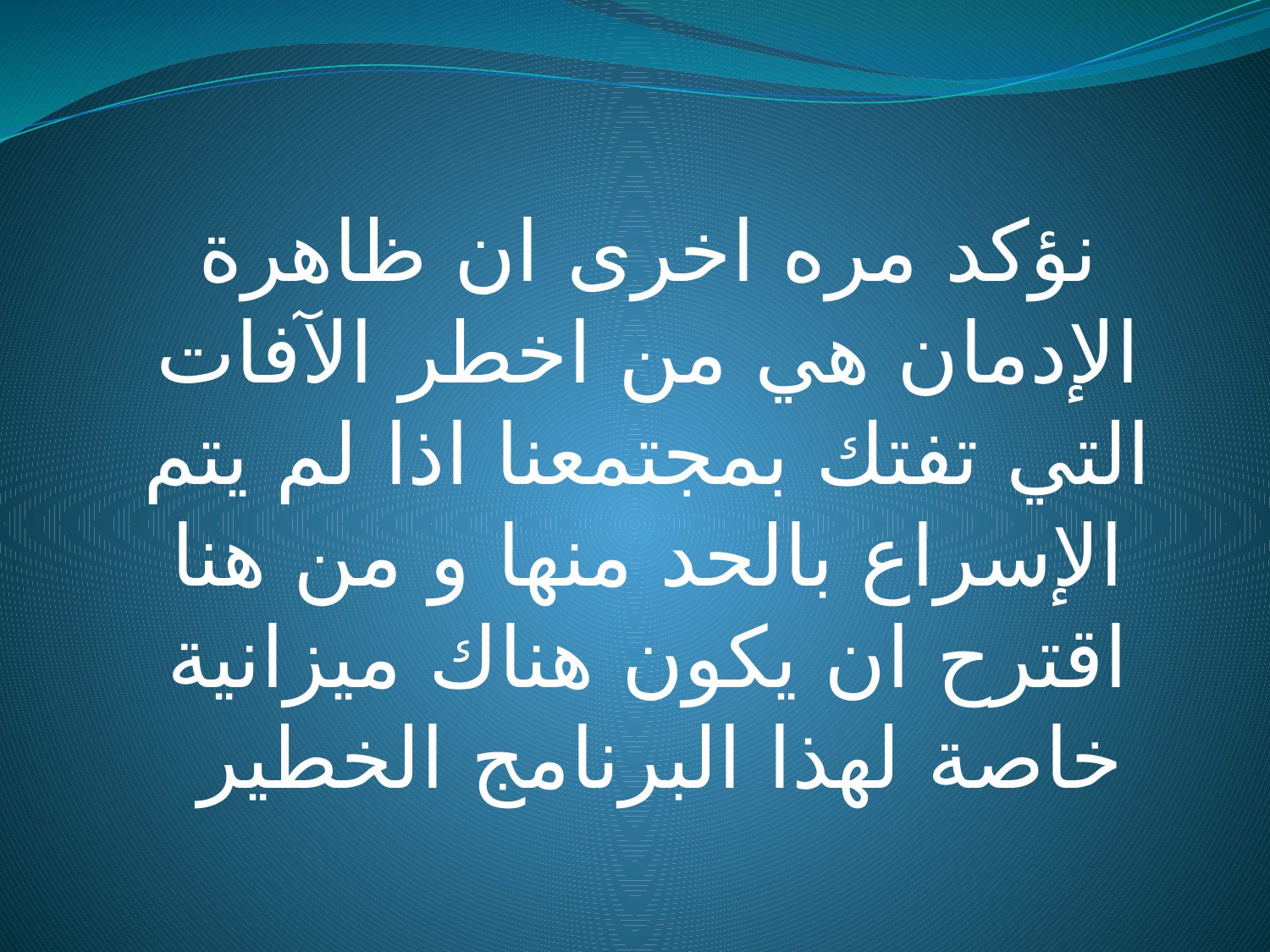

نؤكد مره اخرى ان ظاهرة الإدمان هي من اخطر الآفات التي تفتك بمجتمعنا اذا لم يتم الإسراع بالحد منها و من هنا اقترح ان يكون هناك ميزانية خاصة لهذا البرنامج الخطير